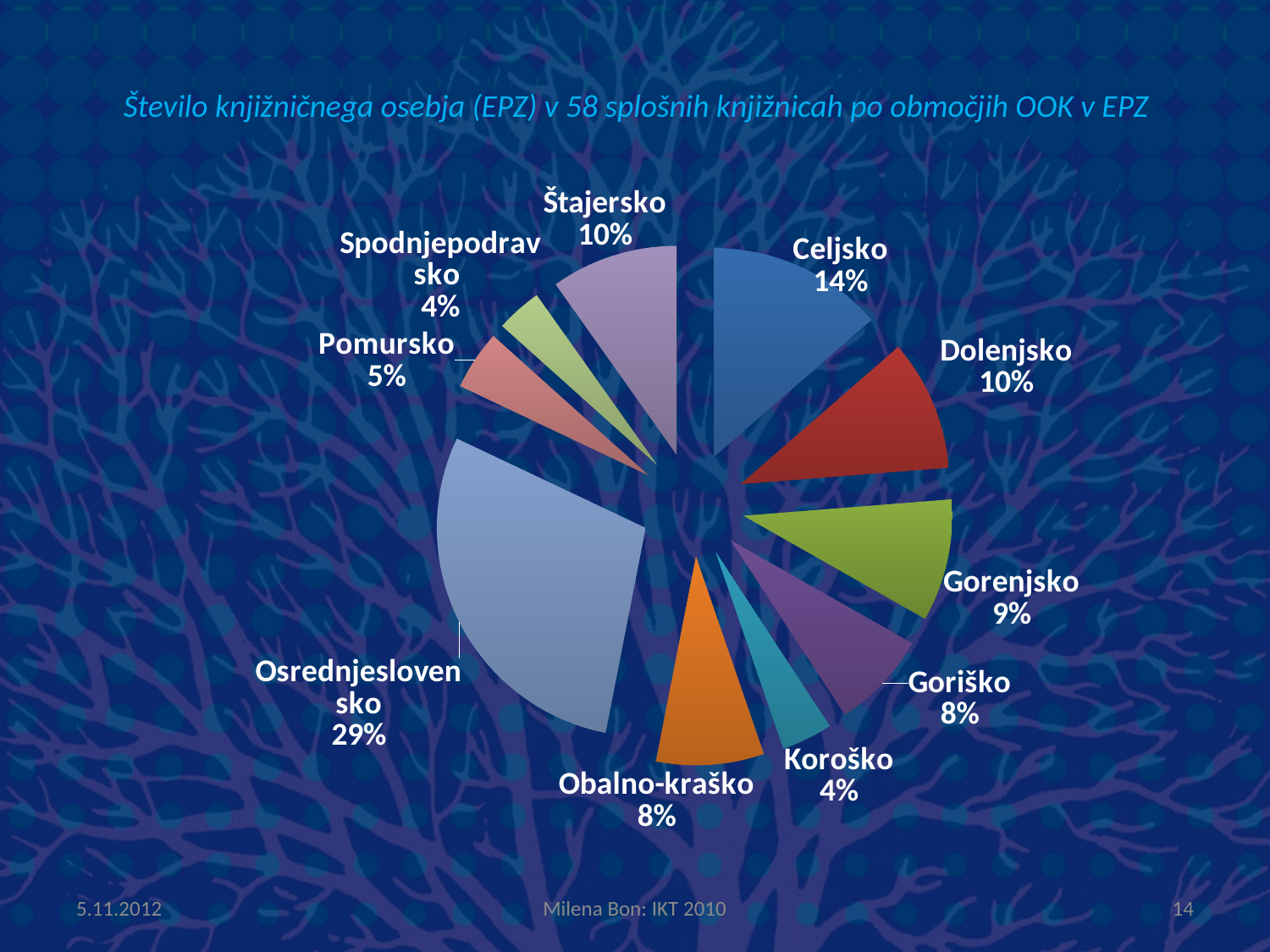

# Število knjižničnega osebja (EPZ) v 58 splošnih knjižnicah po območjih OOK v EPZ

### Chart

| Category | DELAVCI SKUPAJ (EPZ) |
|---|---|
| Celjsko | 159.6 |
| Dolenjsko | 119.0 |
| Gorenjsko | 111.25 |
| Goriško | 88.6 |
| Koroško | 46.4 |
| Obalno-kraško | 98.0 |
| Osrednjeslovensko | 339.88 |
| Pomursko | 54.0 |
| Spodnjepodravsko  | 41.5 |
| Štajersko | 115.25 |
5.11.2012
Milena Bon: IKT 2010
14